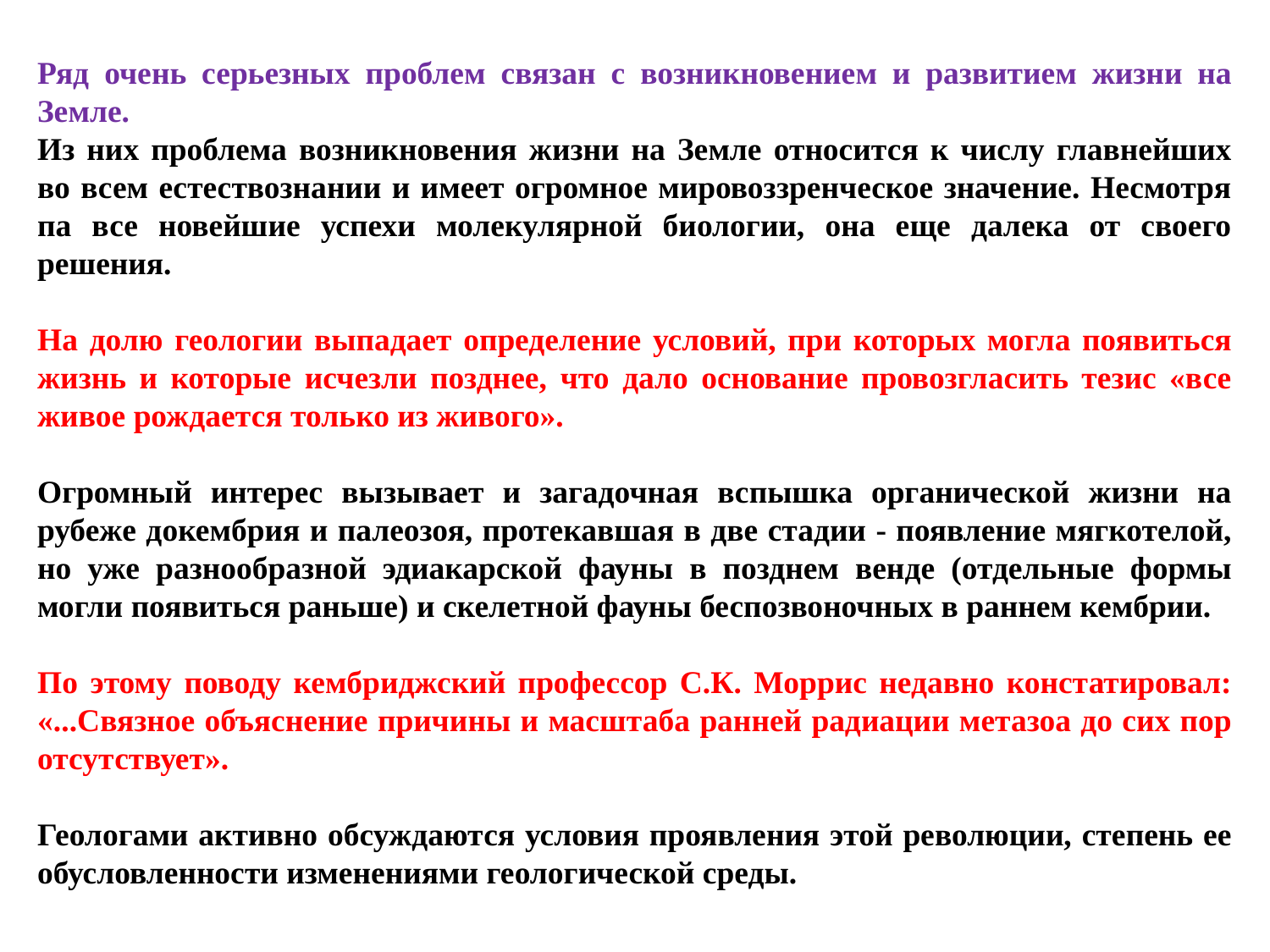

Ряд очень серьезных проблем связан с возникновением и развитием жизни на Земле.
Из них проблема возникновения жизни на Земле относится к числу главнейших во всем естествознании и имеет огромное мировоззренческое значение. Несмотря па все новейшие успехи молекулярной биологии, она еще далека от своего решения.

На долю геологии выпадает определение условий, при которых могла появиться жизнь и которые исчезли позднее, что дало основание провозгласить тезис «все живое рождается только из живого».

Огромный интерес вызывает и загадочная вспышка органической жизни на рубеже докембрия и палеозоя, протекавшая в две стадии - появление мягкотелой, но уже разнообразной эдиакарской фауны в позднем венде (отдельные формы могли появиться раньше) и скелетной фауны беспозвоночных в раннем кембрии.

По этому поводу кембриджский профессор С.К. Моррис недавно констатировал: «...Связное объяснение причины и масштаба ранней радиации метазоа до сих пор отсутствует».

Геологами активно обсуждаются условия проявления этой революции, степень ее обусловленности изменениями геологической среды.